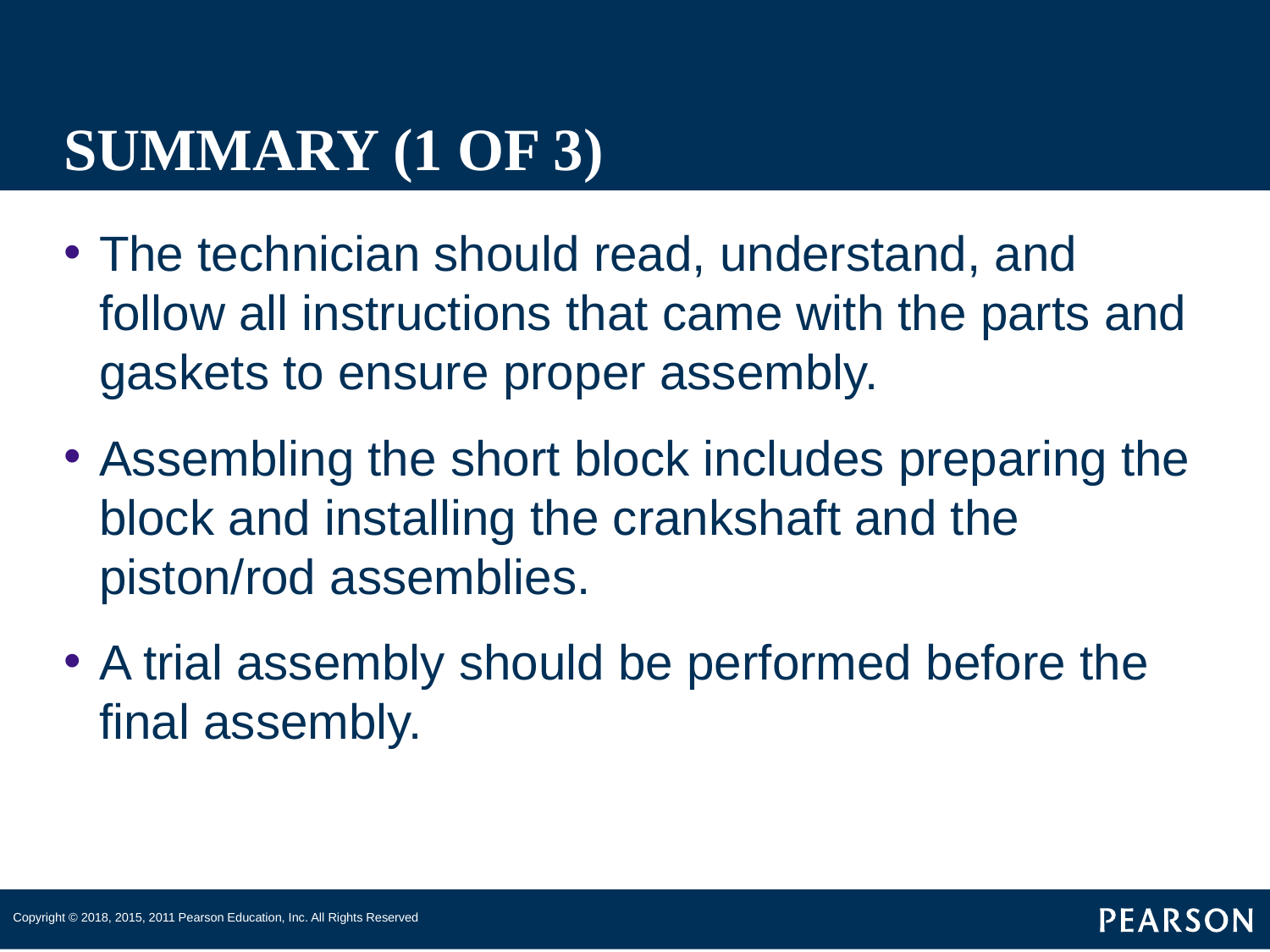

# SUMMARY (1 OF 3)
The technician should read, understand, and follow all instructions that came with the parts and gaskets to ensure proper assembly.
Assembling the short block includes preparing the block and installing the crankshaft and the piston/rod assemblies.
A trial assembly should be performed before the final assembly.